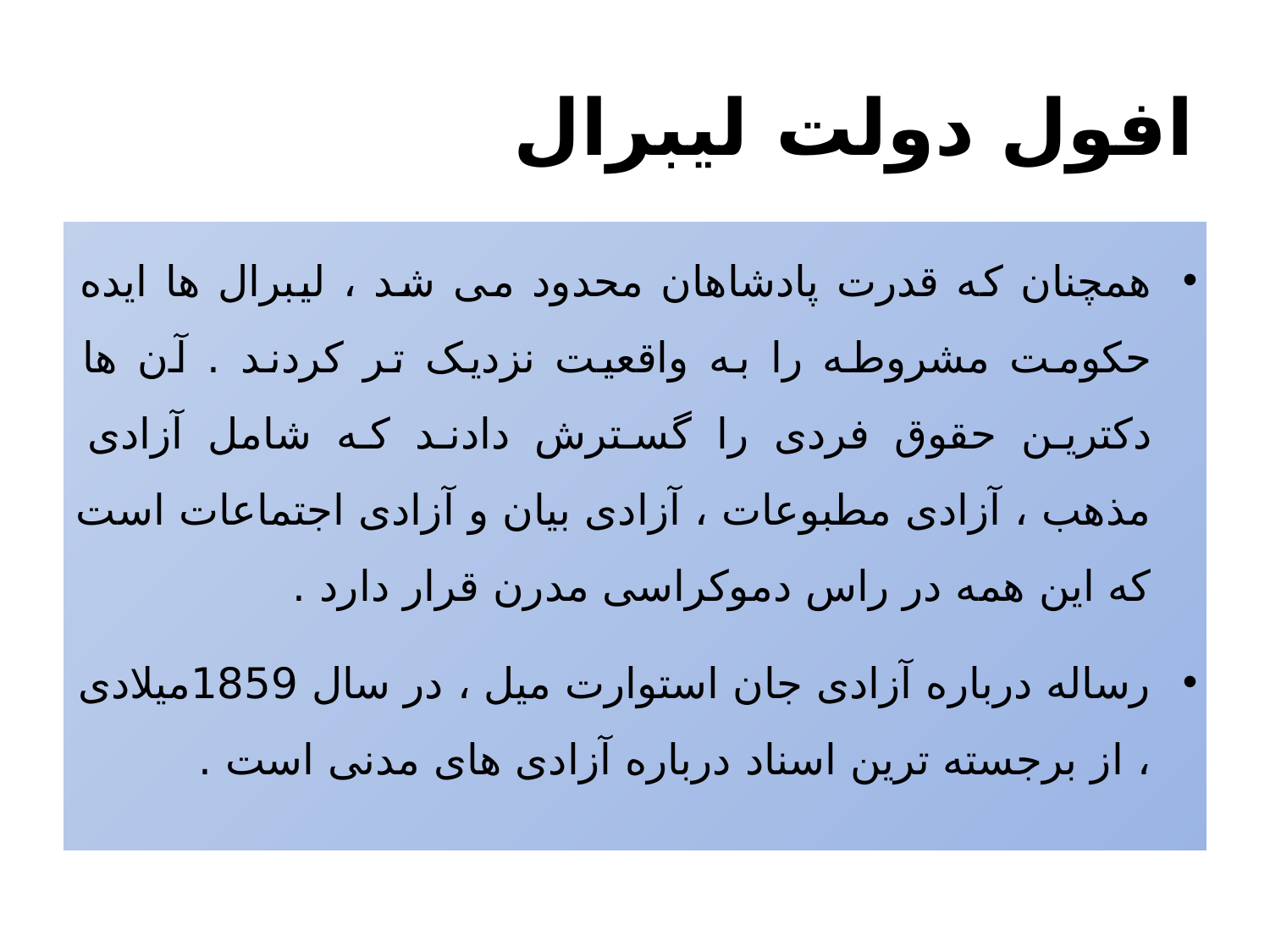

# افول دولت لیبرال
همچنان که قدرت پادشاهان محدود می شد ، لیبرال ها ایده حکومت مشروطه را به واقعیت نزدیک تر کردند . آن ها دکترین حقوق فردی را گسترش دادند که شامل آزادی مذهب ، آزادی مطبوعات ، آزادی بیان و آزادی اجتماعات است که این همه در راس دموکراسی مدرن قرار دارد .
رساله درباره آزادی جان استوارت میل ، در سال 1859میلادی ، از برجسته ترین اسناد درباره آزادی های مدنی است .